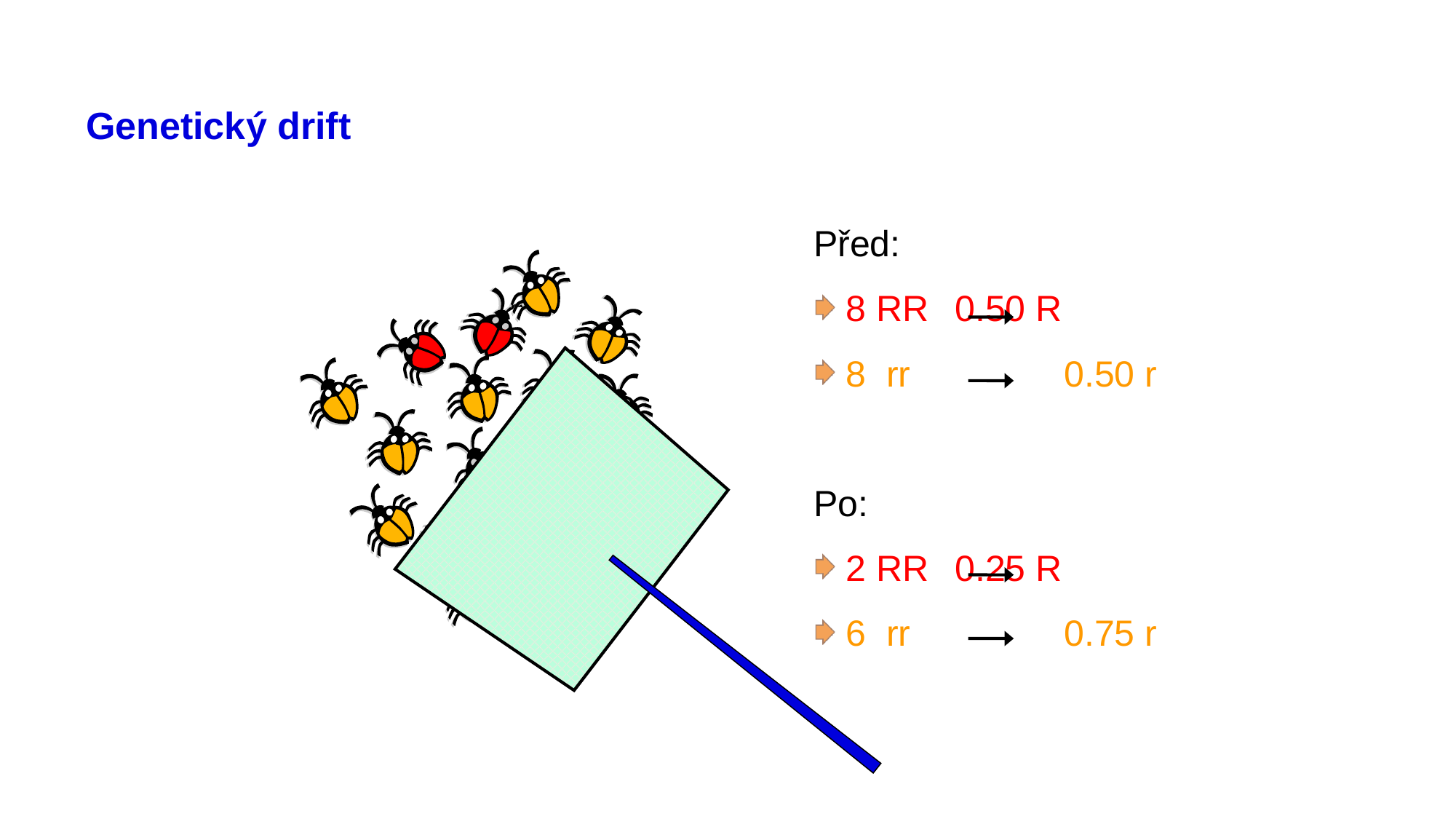

# Genetický drift

Před:
8 RR	0.50 R
8  rr		0.50 r

Po:
2 RR 	0.25 R
6  rr		0.75 r